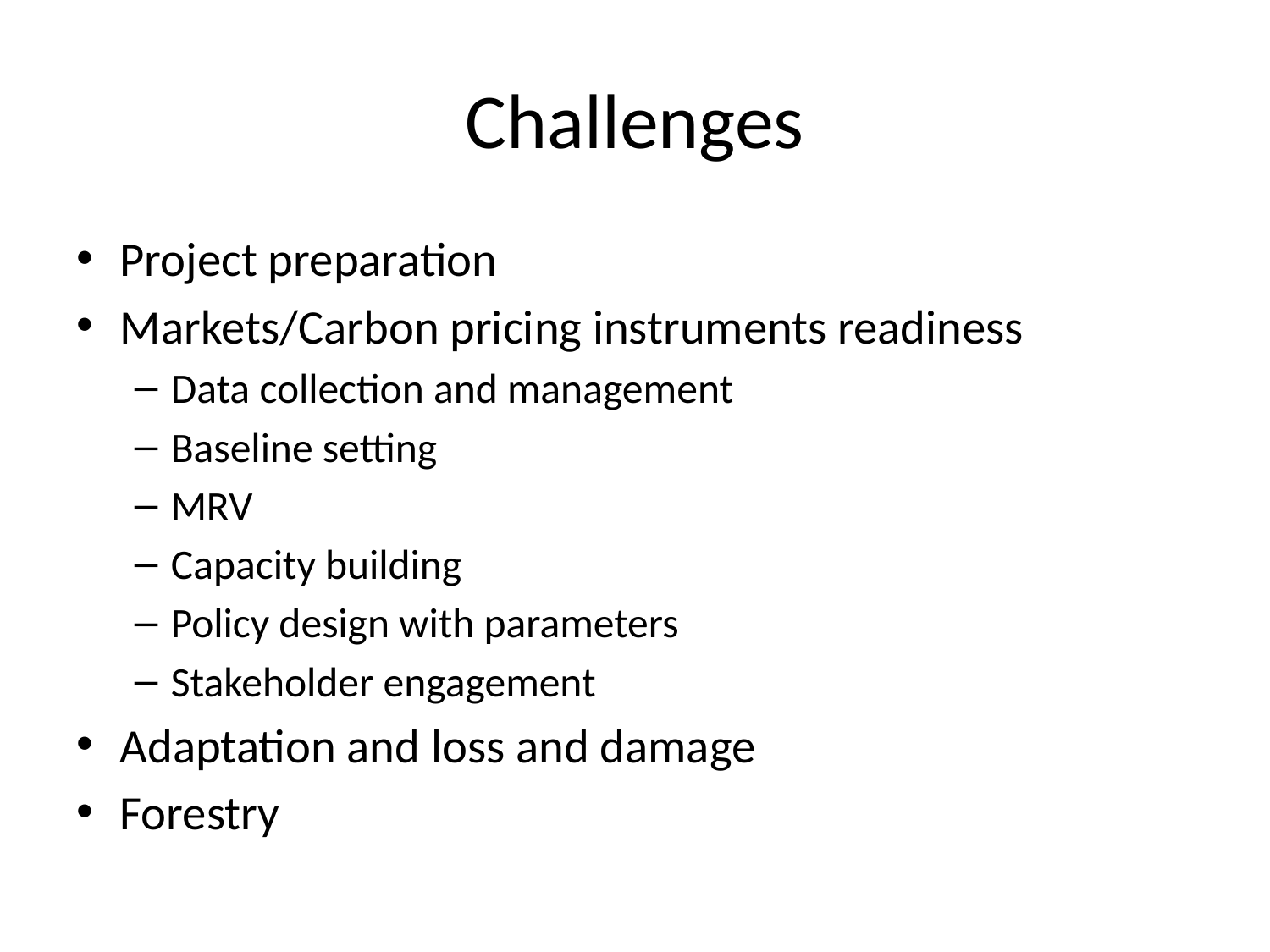

# Challenges
Project preparation
Markets/Carbon pricing instruments readiness
Data collection and management
Baseline setting
MRV
Capacity building
Policy design with parameters
Stakeholder engagement
Adaptation and loss and damage
Forestry